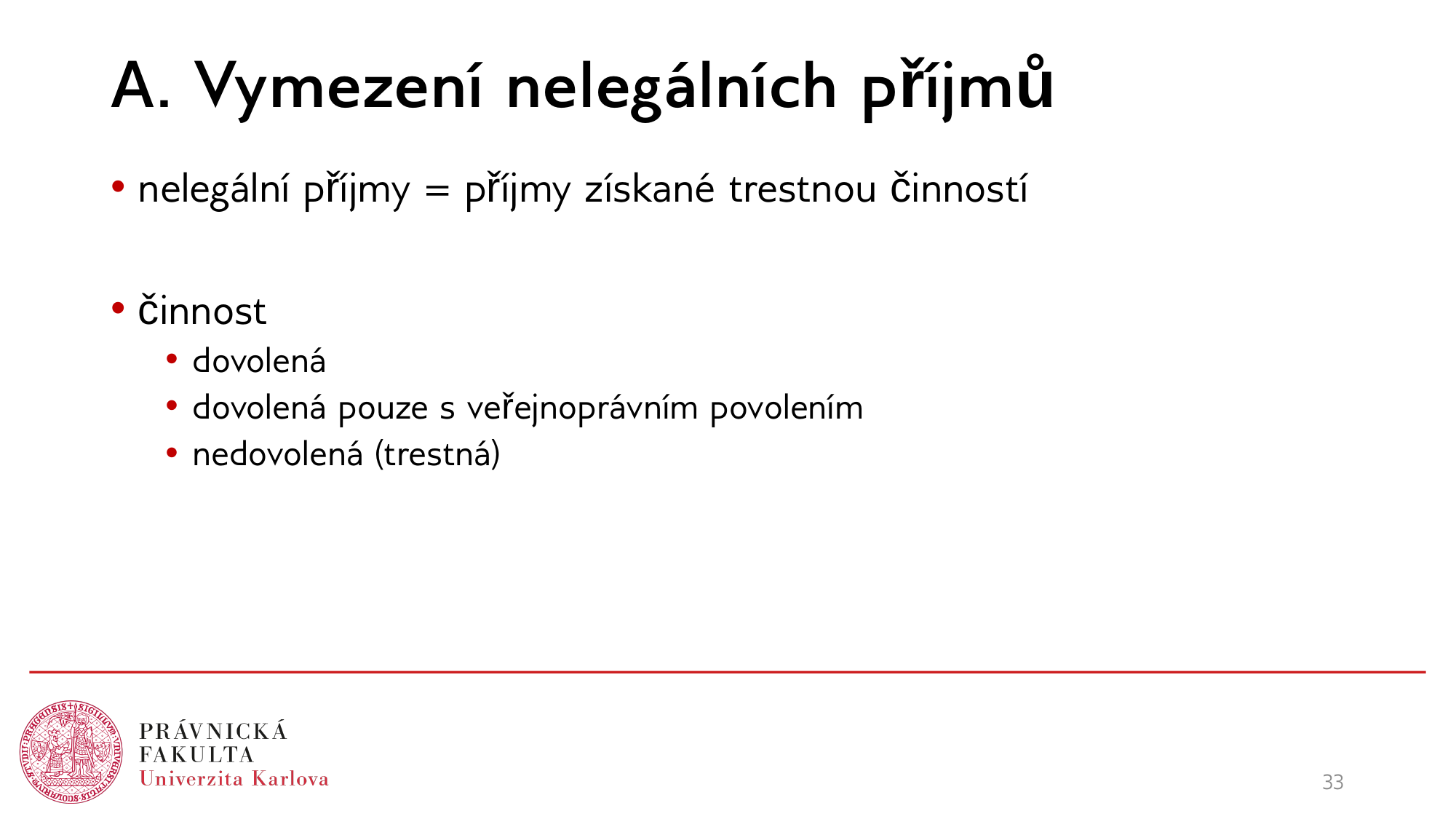

# A. Vymezení nelegálních příjmů
nelegální příjmy = příjmy získané trestnou činností

činnost
dovolená
dovolená pouze s veřejnoprávním povolením
nedovolená (trestná)

33